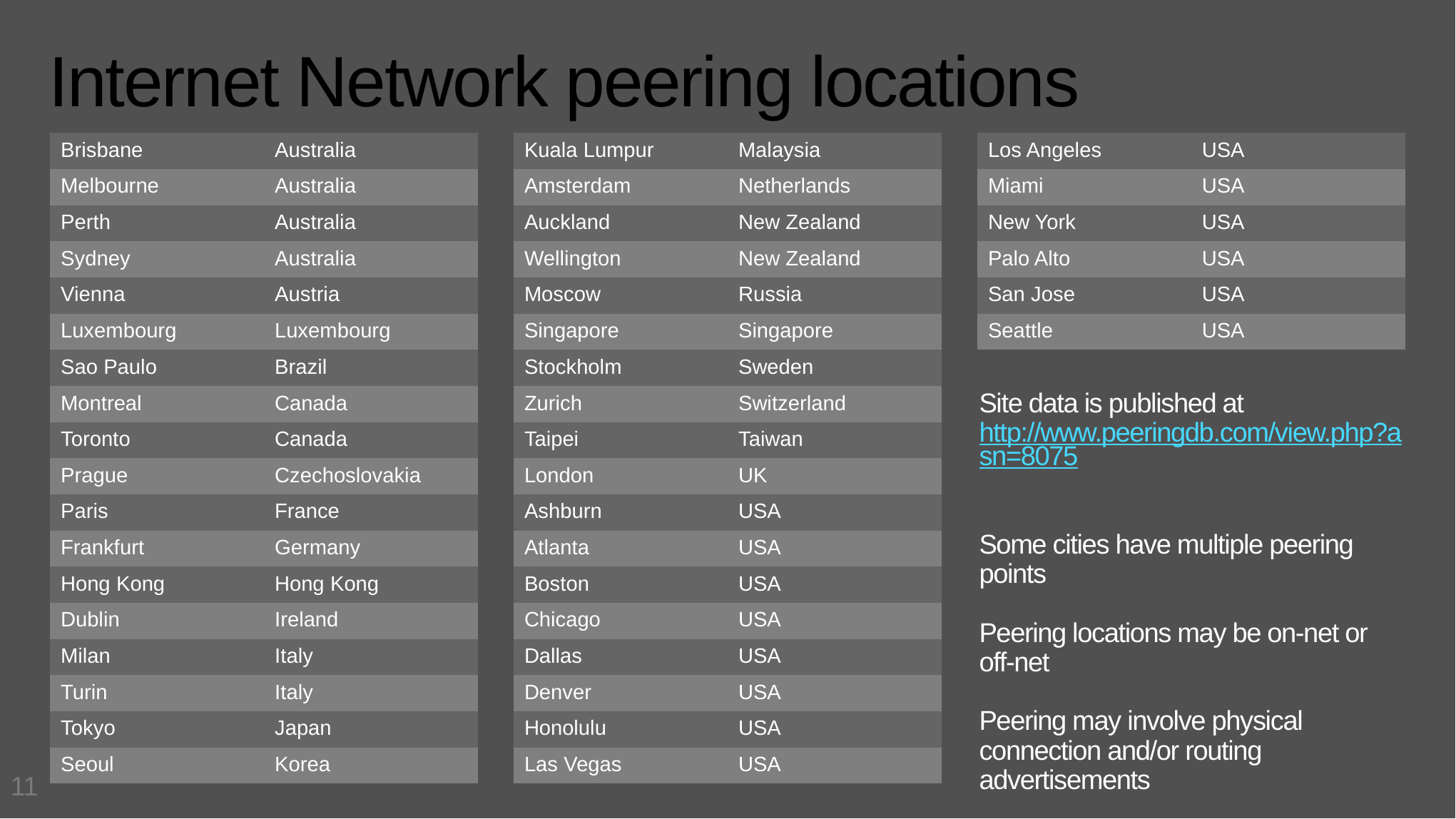

# Internet Network peering locations
| Los Angeles | USA |
| --- | --- |
| Miami | USA |
| New York | USA |
| Palo Alto | USA |
| San Jose | USA |
| Seattle | USA |
| Brisbane | Australia |
| --- | --- |
| Melbourne | Australia |
| Perth | Australia |
| Sydney | Australia |
| Vienna | Austria |
| Luxembourg | Luxembourg |
| Sao Paulo | Brazil |
| Montreal | Canada |
| Toronto | Canada |
| Prague | Czechoslovakia |
| Paris | France |
| Frankfurt | Germany |
| Hong Kong | Hong Kong |
| Dublin | Ireland |
| Milan | Italy |
| Turin | Italy |
| Tokyo | Japan |
| Seoul | Korea |
| Kuala Lumpur | Malaysia |
| --- | --- |
| Amsterdam | Netherlands |
| Auckland | New Zealand |
| Wellington | New Zealand |
| Moscow | Russia |
| Singapore | Singapore |
| Stockholm | Sweden |
| Zurich | Switzerland |
| Taipei | Taiwan |
| London | UK |
| Ashburn | USA |
| Atlanta | USA |
| Boston | USA |
| Chicago | USA |
| Dallas | USA |
| Denver | USA |
| Honolulu | USA |
| Las Vegas | USA |
Site data is published at http://www.peeringdb.com/view.php?asn=8075

Some cities have multiple peering points

Peering locations may be on-net or off-net

Peering may involve physical connection and/or routing advertisements

Data as of July 2014 is subject to change
11